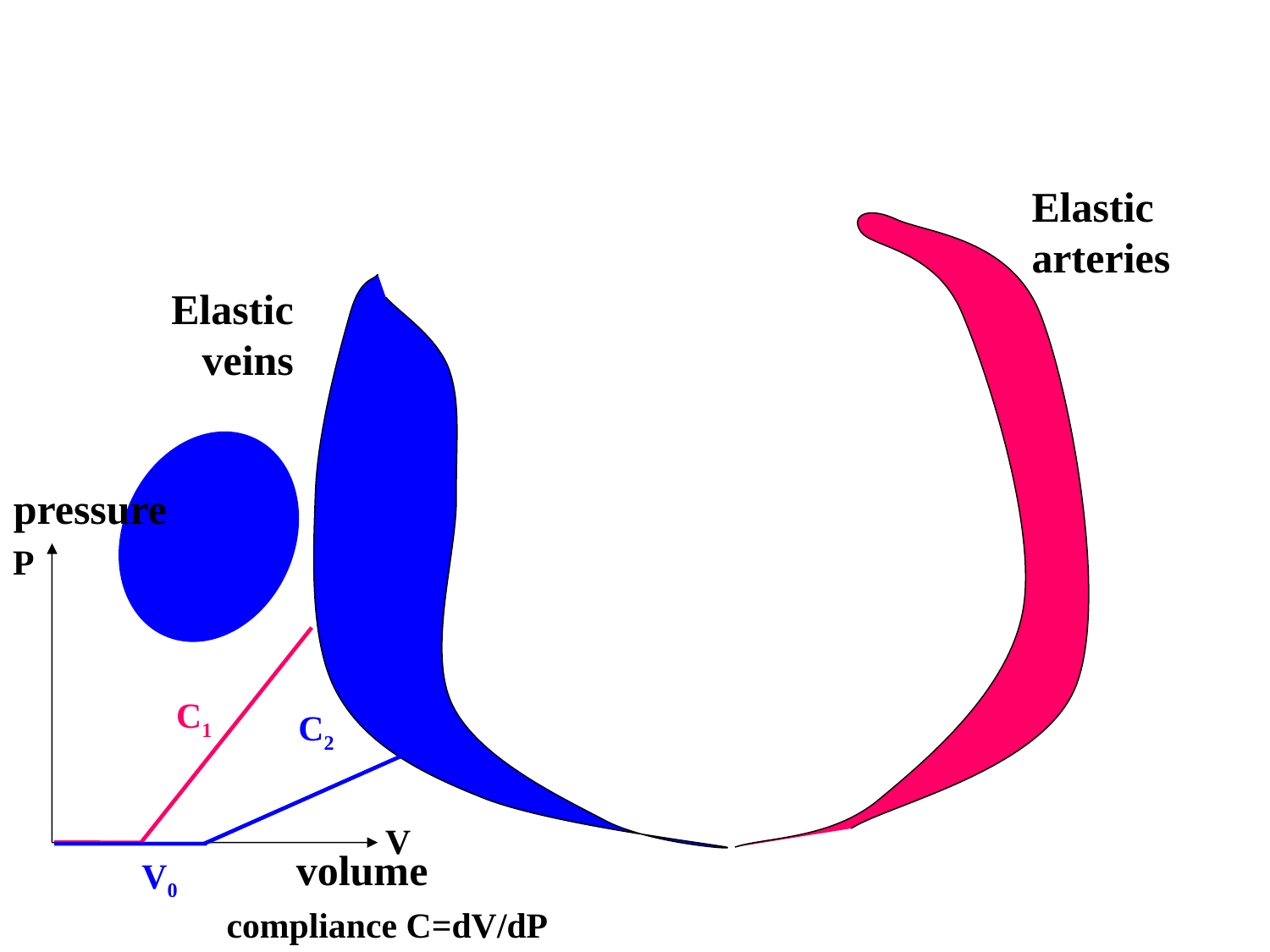

Elastic arteries

Elastic veins

pressure
P

C1
C2

V
volume

V0
compliance C=dV/dP